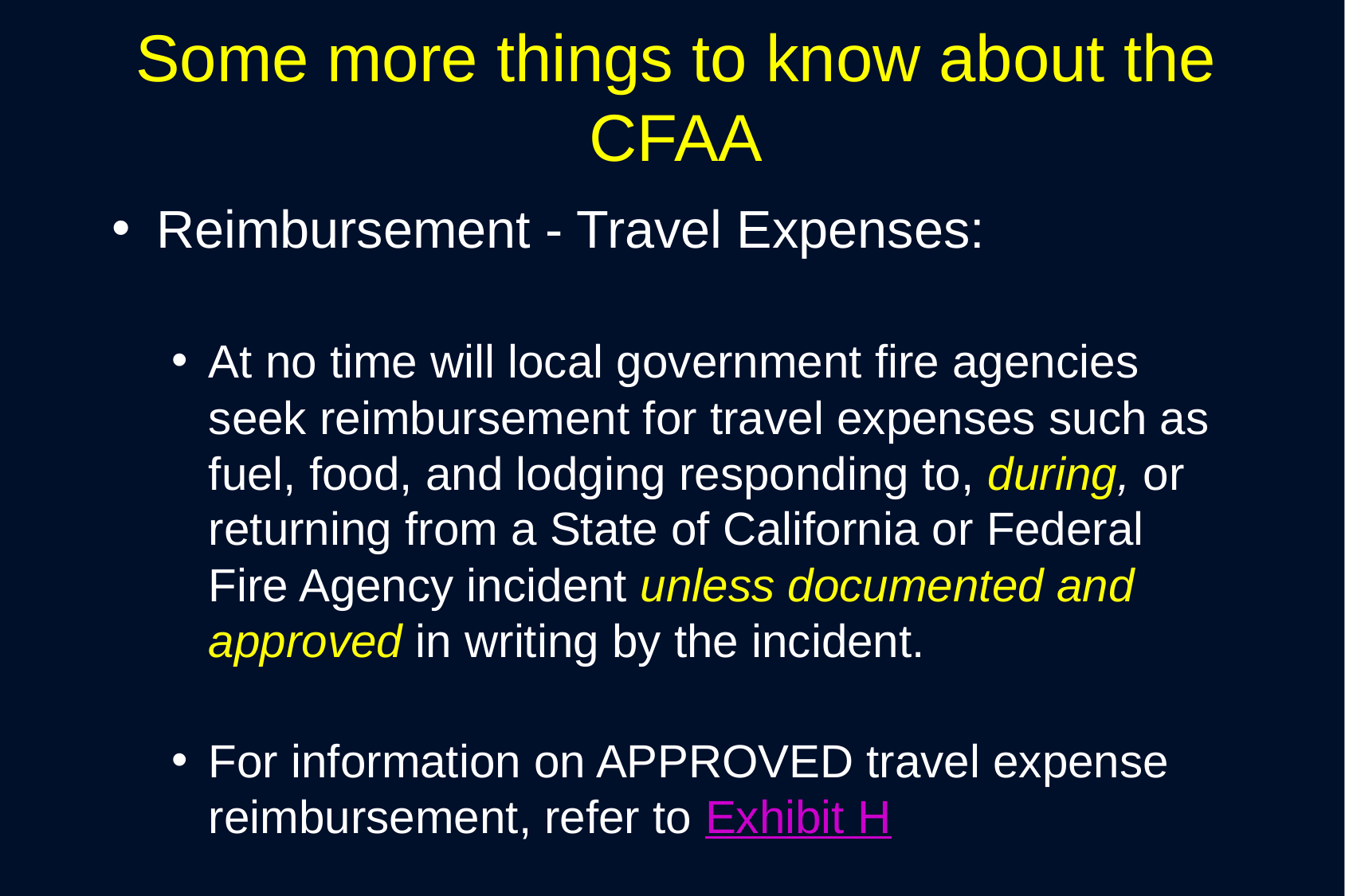

Some more things to know about the CFAA
Reimbursement - Travel Expenses:
At no time will local government fire agencies seek reimbursement for travel expenses such as fuel, food, and lodging responding to, during, or returning from a State of California or Federal Fire Agency incident unless documented and approved in writing by the incident.
For information on APPROVED travel expense reimbursement, refer to Exhibit H